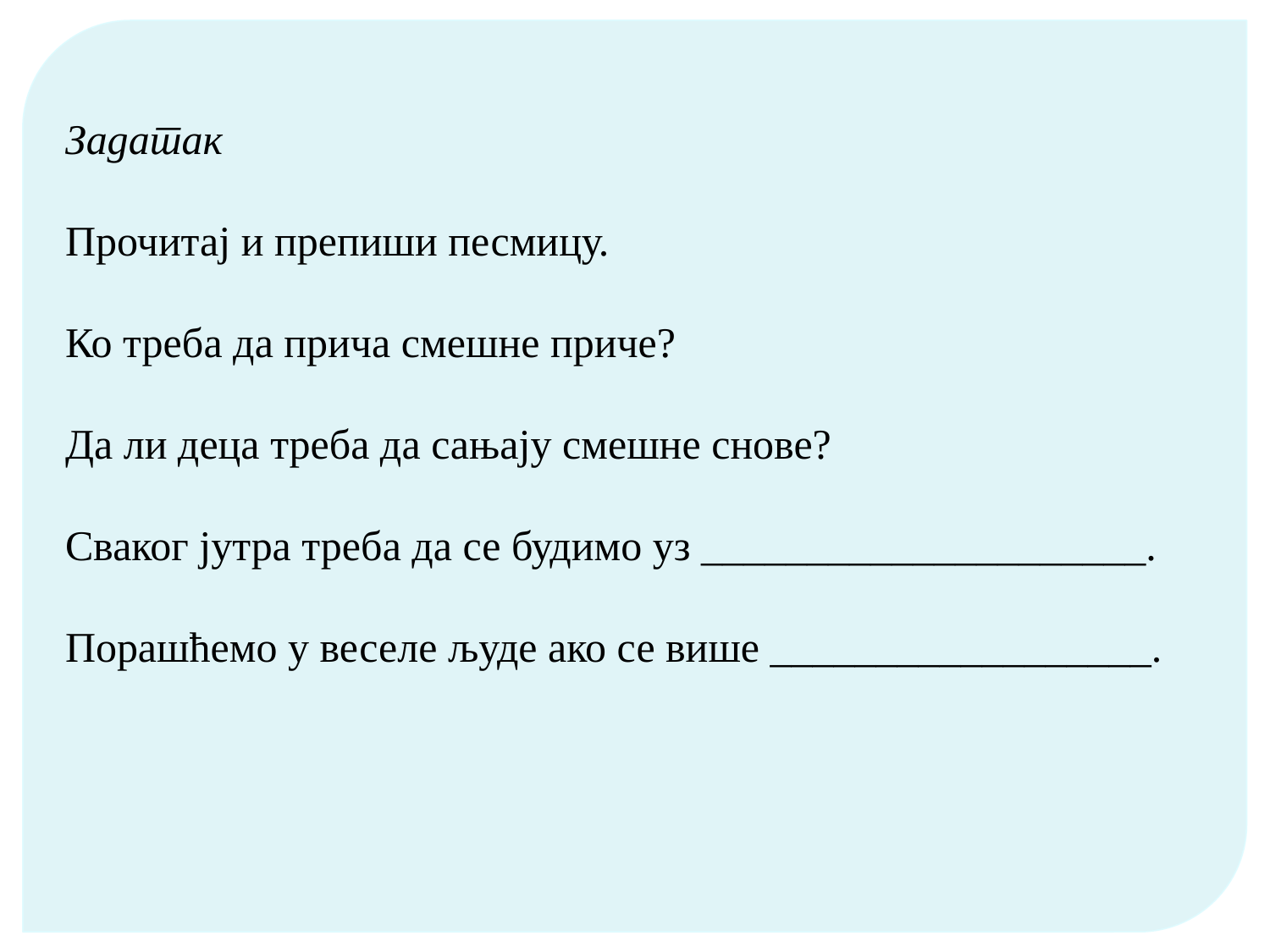

Задатак

Прочитај и препиши песмицу.

Ко треба да прича смешне приче?

Да ли деца треба да сањају смешне снове?

Сваког јутра треба да се будимо уз _____________________.

Порашћемо у веселе људе ако се више __________________.